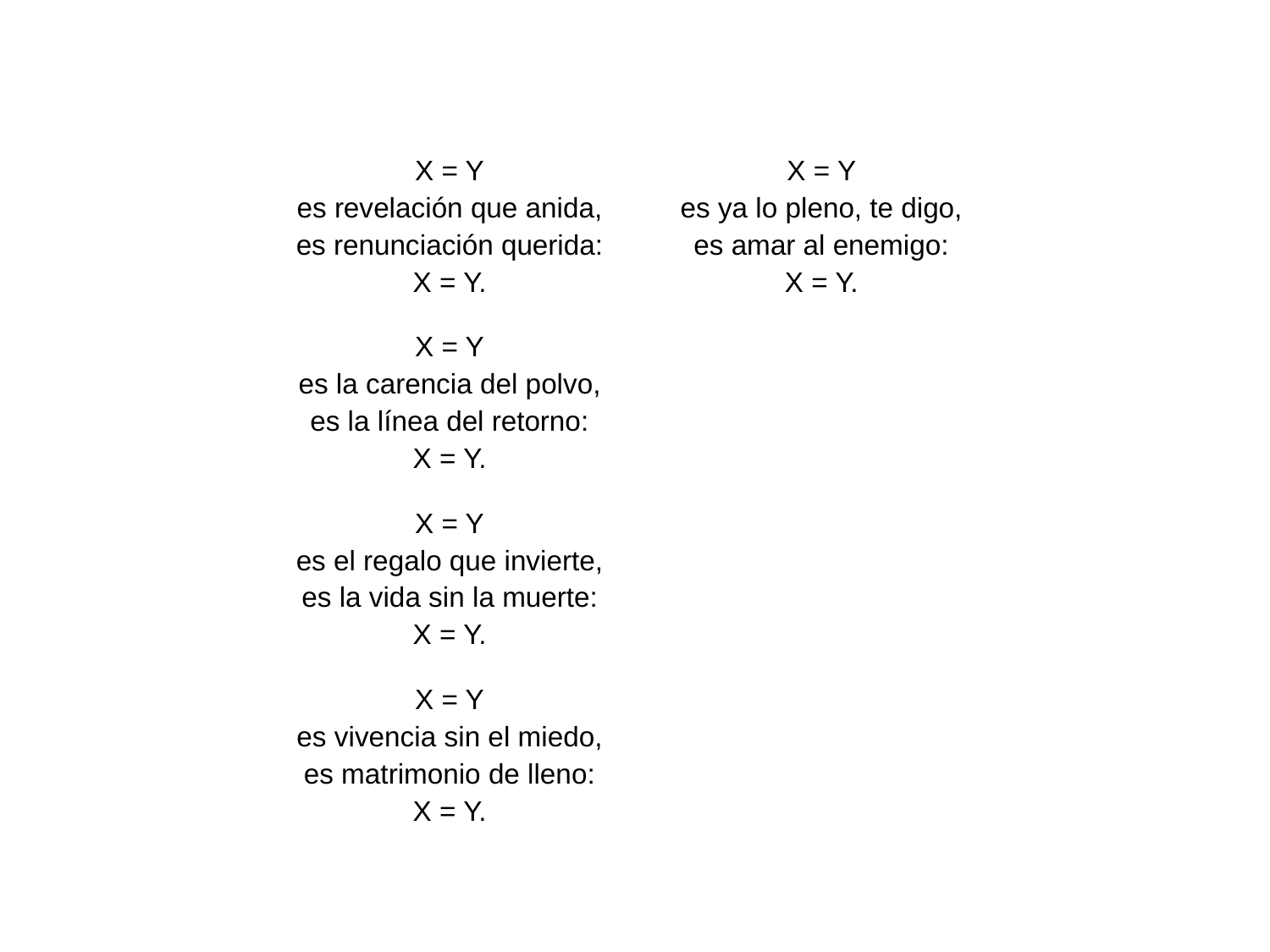

X = Y
es revelación que anida,
es renunciación querida:
X = Y.

X = Y
es la carencia del polvo,
es la línea del retorno:
X = Y.

X = Y
es el regalo que invierte,
es la vida sin la muerte:
X = Y.

X = Y
es vivencia sin el miedo,
es matrimonio de lleno:
X = Y.
X = Y
es ya lo pleno, te digo,
es amar al enemigo:
X = Y.